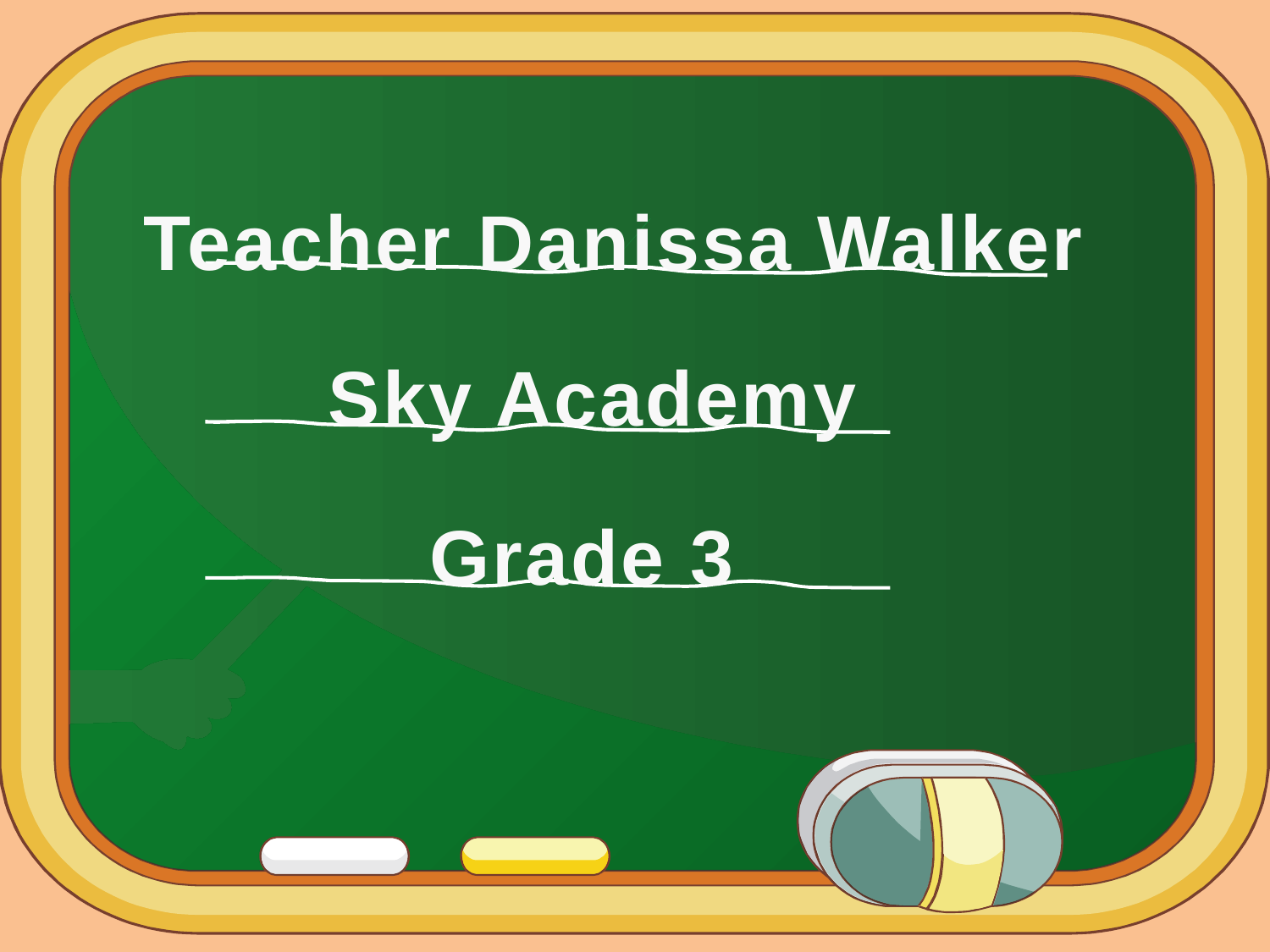

# Teacher Danissa Walker
Sky Academy
Grade 3